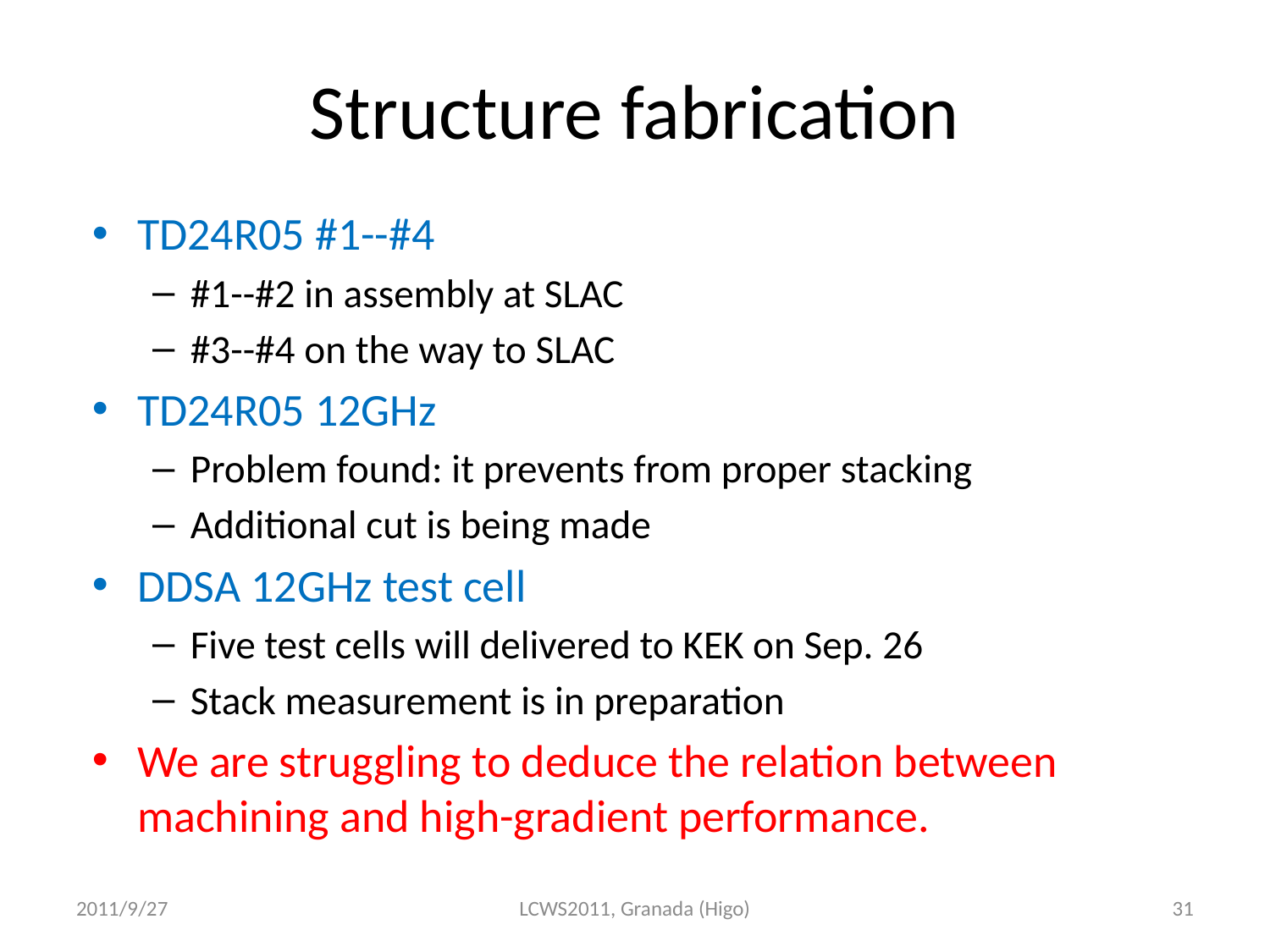

# Structure fabrication
TD24R05 #1--#4
#1--#2 in assembly at SLAC
#3--#4 on the way to SLAC
TD24R05 12GHz
Problem found: it prevents from proper stacking
Additional cut is being made
DDSA 12GHz test cell
Five test cells will delivered to KEK on Sep. 26
Stack measurement is in preparation
We are struggling to deduce the relation between machining and high-gradient performance.
2011/9/27
LCWS2011, Granada (Higo)
31